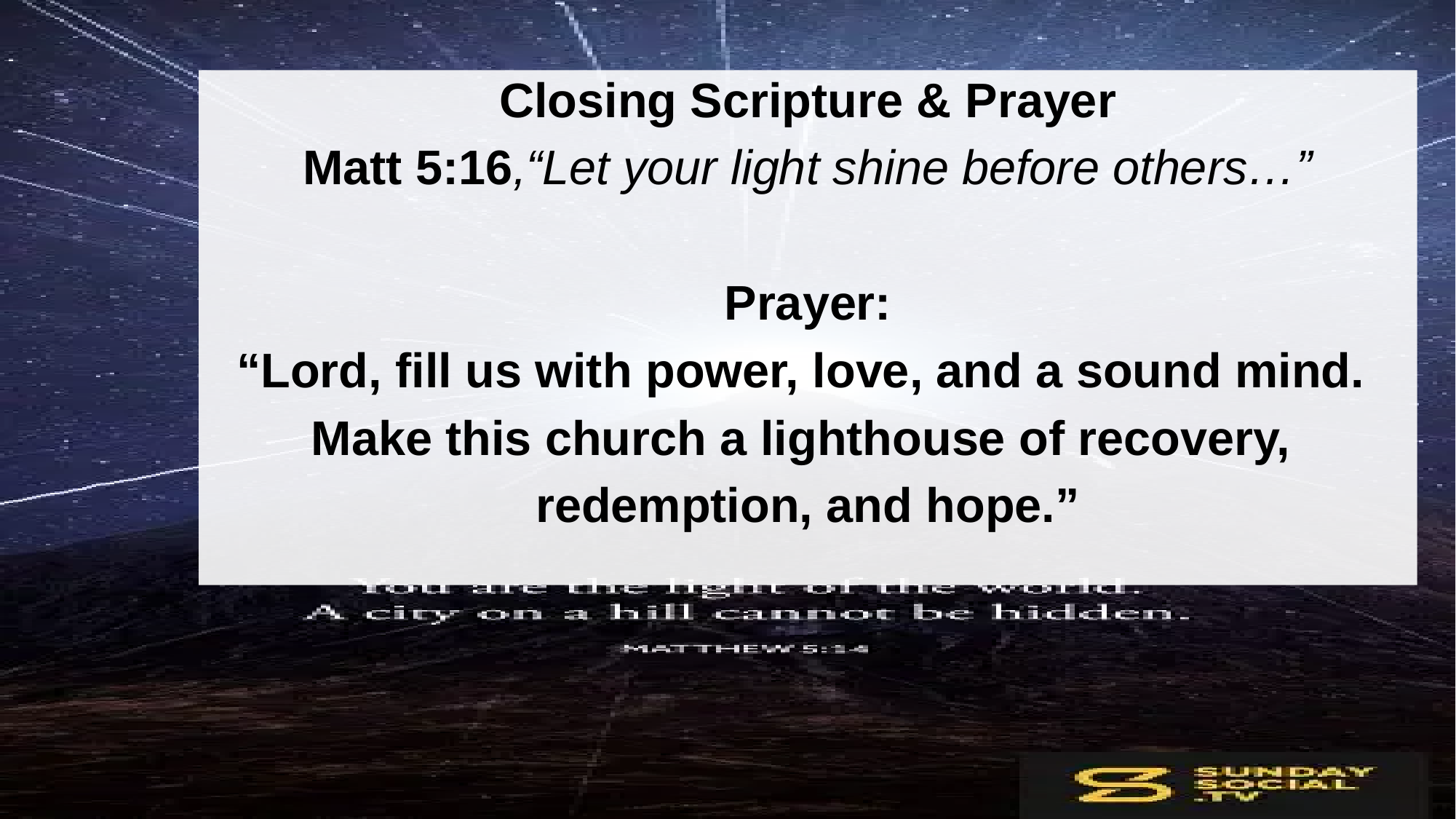

Closing Scripture & Prayer
Matt 5:16,“Let your light shine before others…”

Prayer:
“Lord, fill us with power, love, and a sound mind.
Make this church a lighthouse of recovery,
redemption, and hope.”